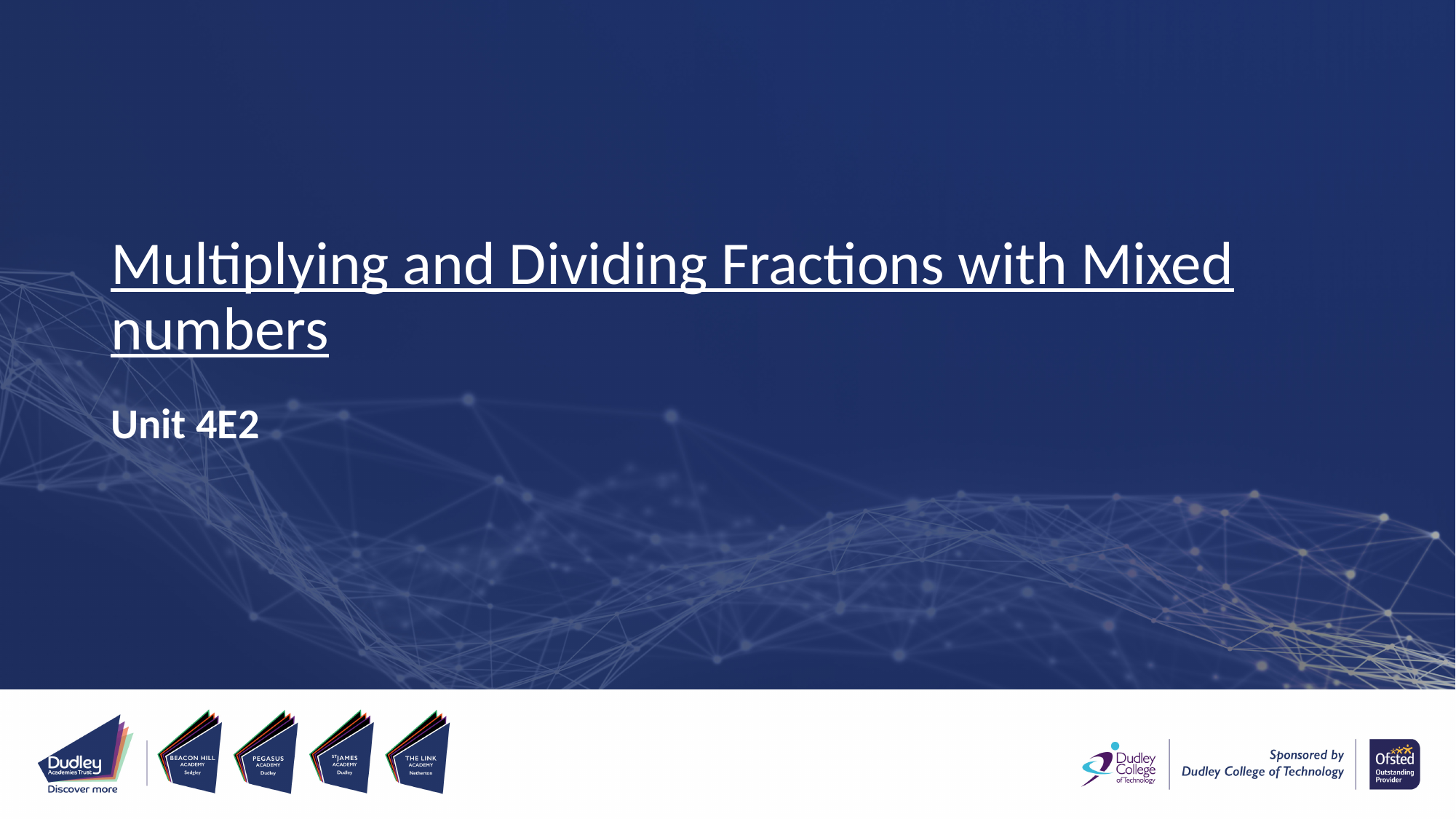

# Multiplying and Dividing Fractions with Mixed numbers
Unit 4E2